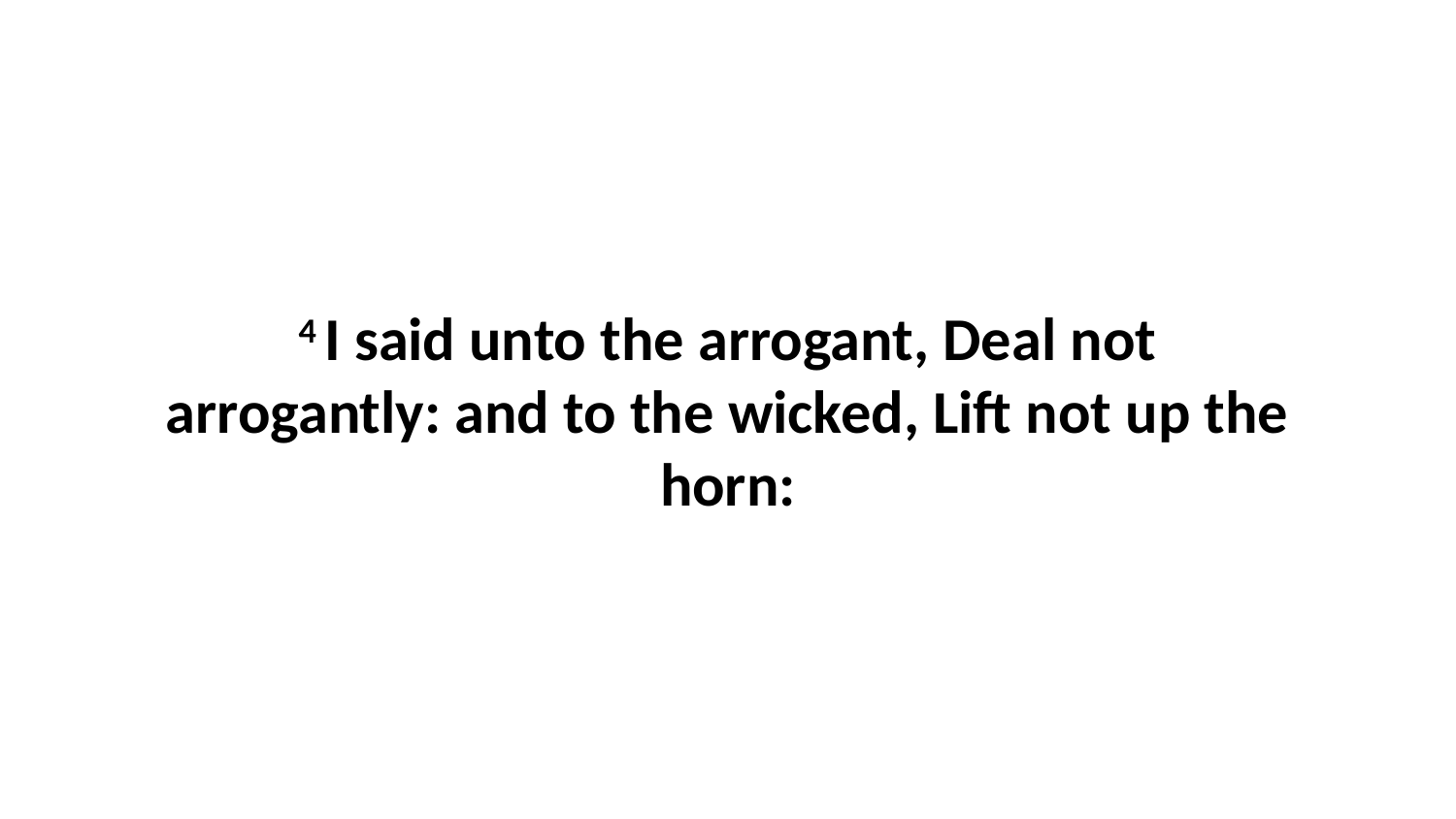

4 I said unto the arrogant, Deal not arrogantly: and to the wicked, Lift not up the horn: